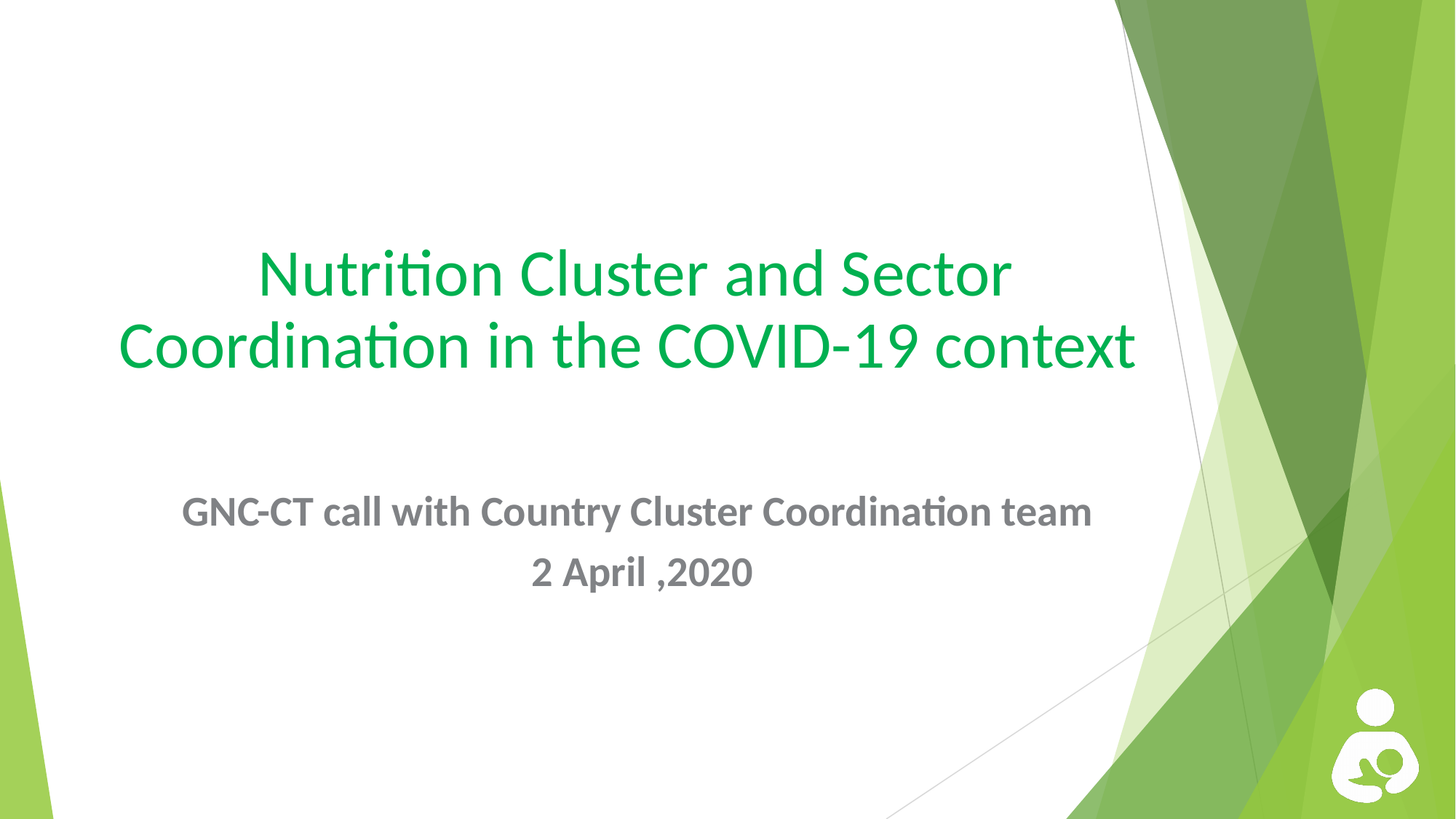

# Nutrition Cluster and Sector Coordination in the COVID-19 context
GNC-CT call with Country Cluster Coordination team
2 April ,2020